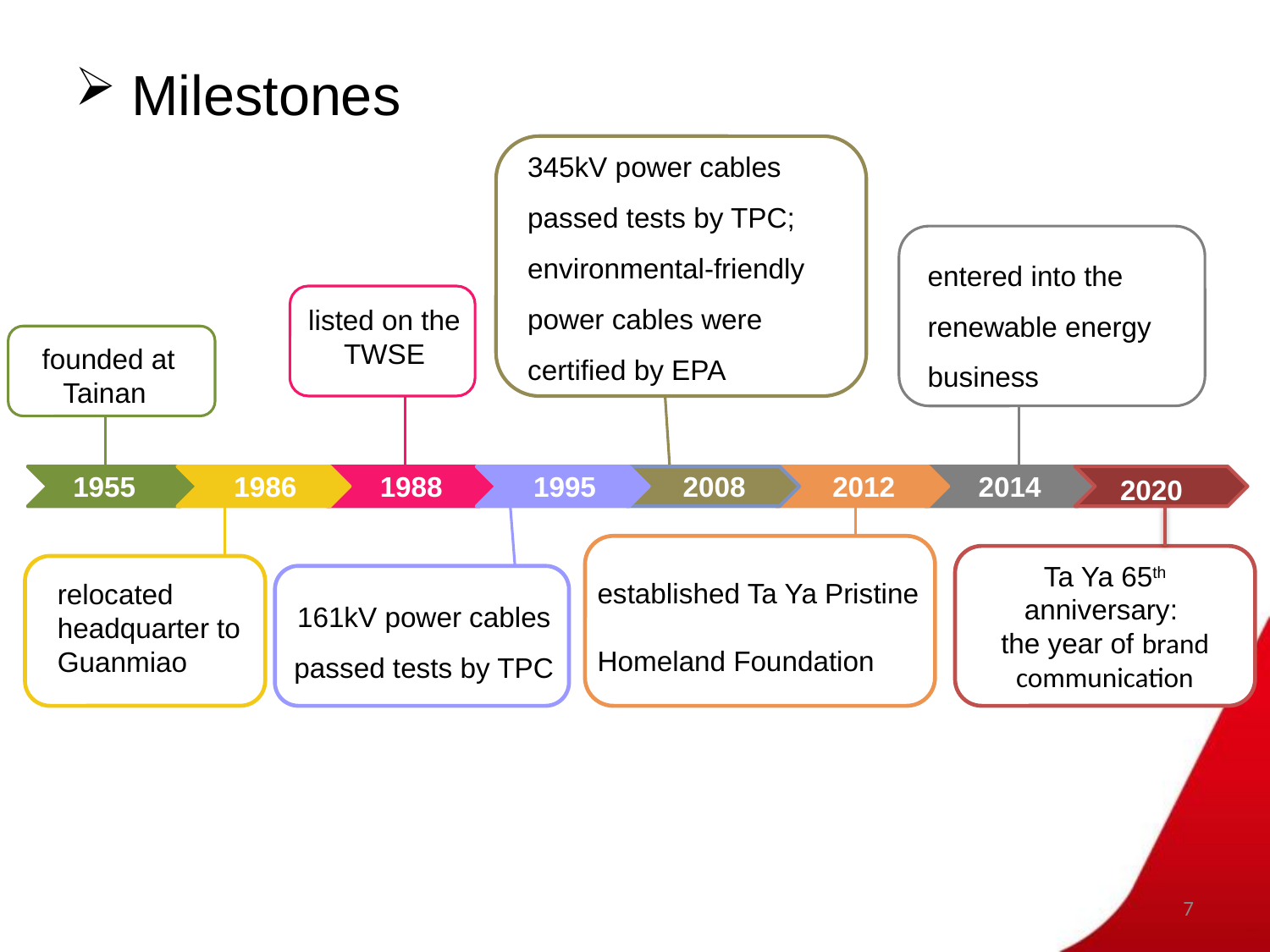

Milestones
345kV power cables passed tests by TPC; environmental-friendly power cables were certified by EPA

entered into the renewable energy business

listed on the TWSE

founded at Tainan
2012
1955
1986
1988
1995
2008
2012
2014

relocated headquarter to Guanmiao
161kV power cables passed tests by TPC
2020

established Ta Ya Pristine Homeland Foundation
Ta Ya 65th anniversary:
the year of brand communication
7